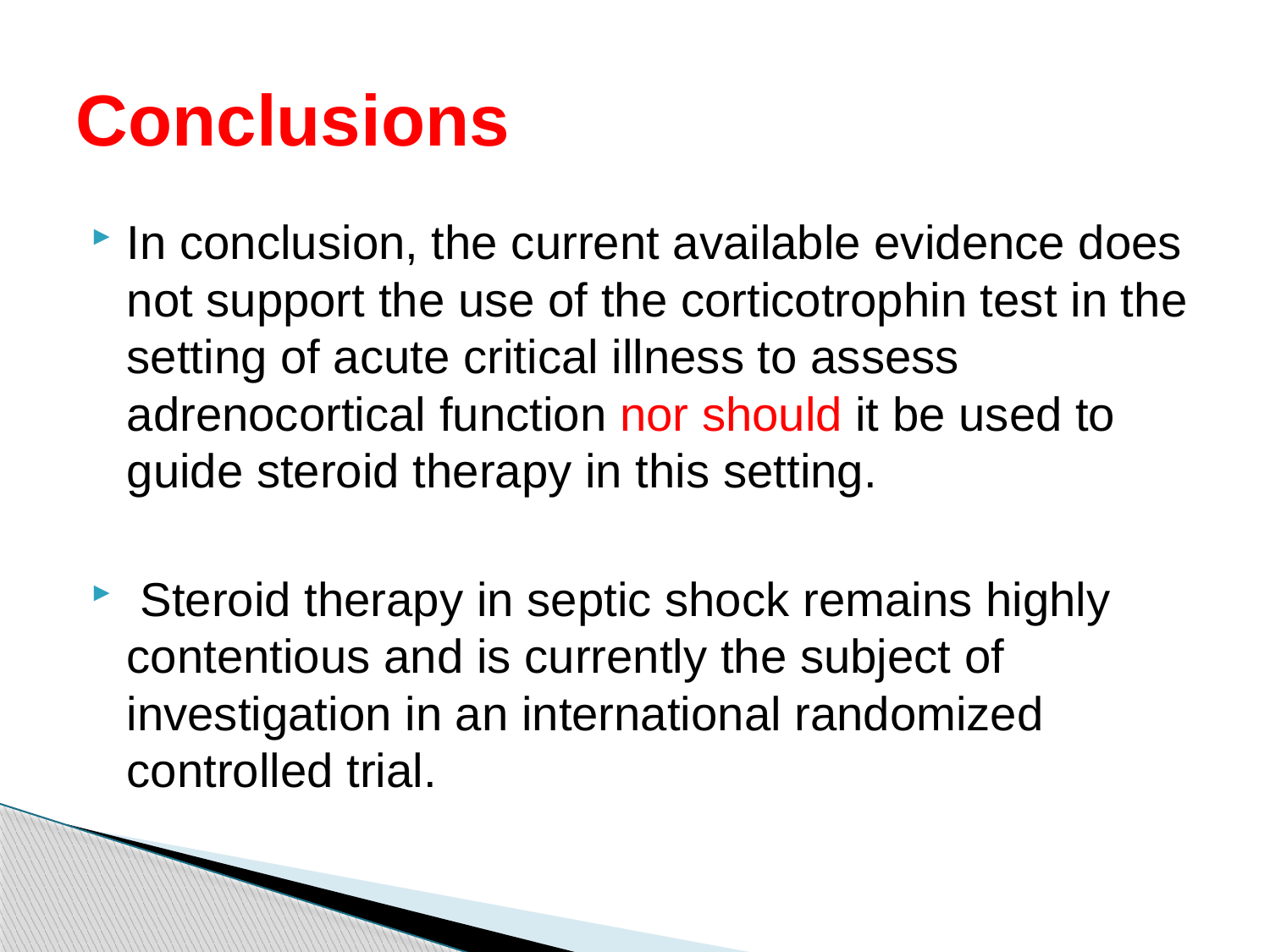

# Conclusions
In conclusion, the current available evidence does not support the use of the corticotrophin test in the setting of acute critical illness to assess adrenocortical function nor should it be used to guide steroid therapy in this setting.

 Steroid therapy in septic shock remains highly contentious and is currently the subject of investigation in an international randomized controlled trial.